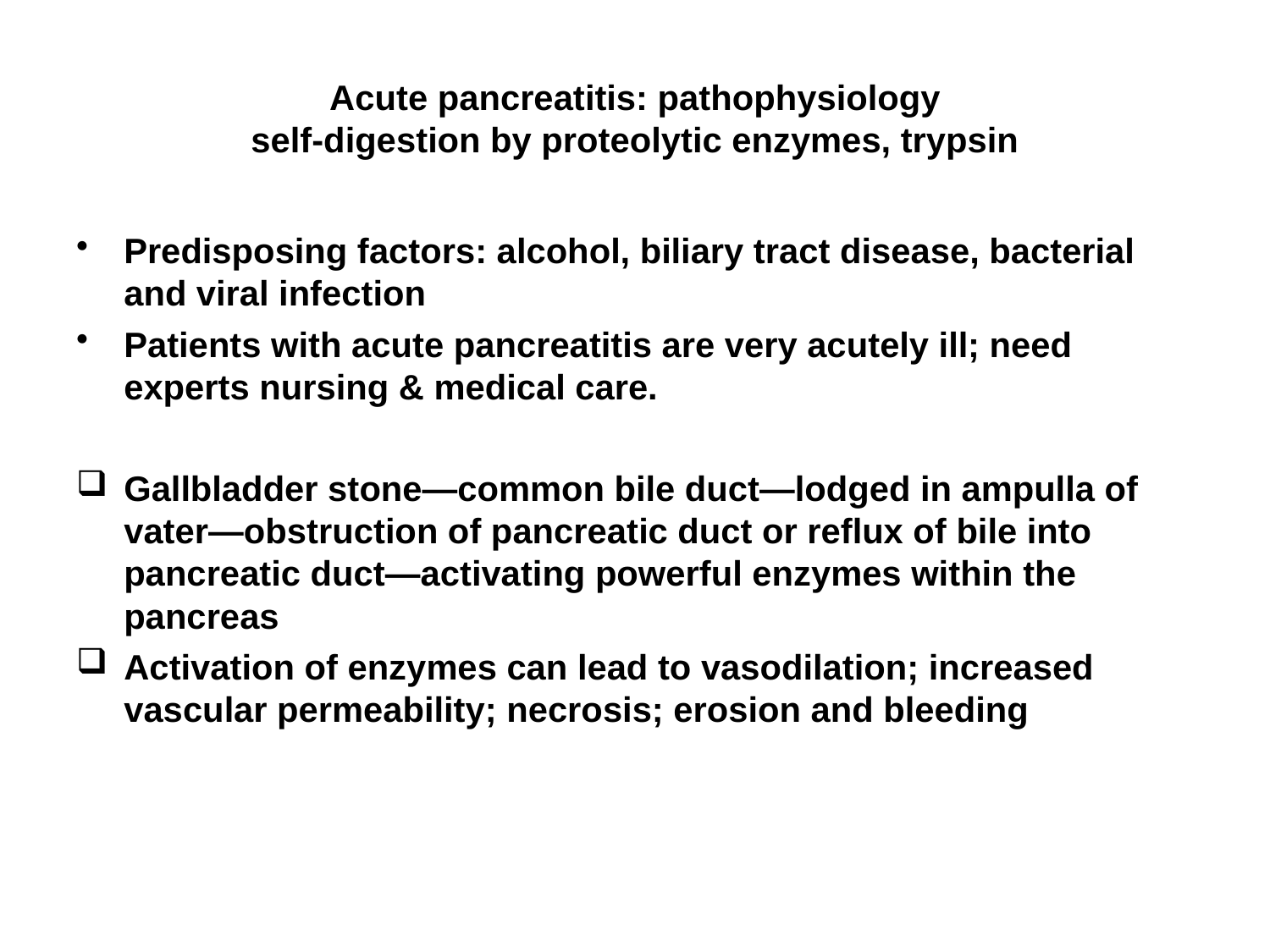

# Acute pancreatitis: pathophysiology self-digestion by proteolytic enzymes, trypsin
Predisposing factors: alcohol, biliary tract disease, bacterial and viral infection
Patients with acute pancreatitis are very acutely ill; need experts nursing & medical care.

Gallbladder stone—common bile duct—lodged in ampulla of vater—obstruction of pancreatic duct or reflux of bile into pancreatic duct—activating powerful enzymes within the pancreas
Activation of enzymes can lead to vasodilation; increased vascular permeability; necrosis; erosion and bleeding